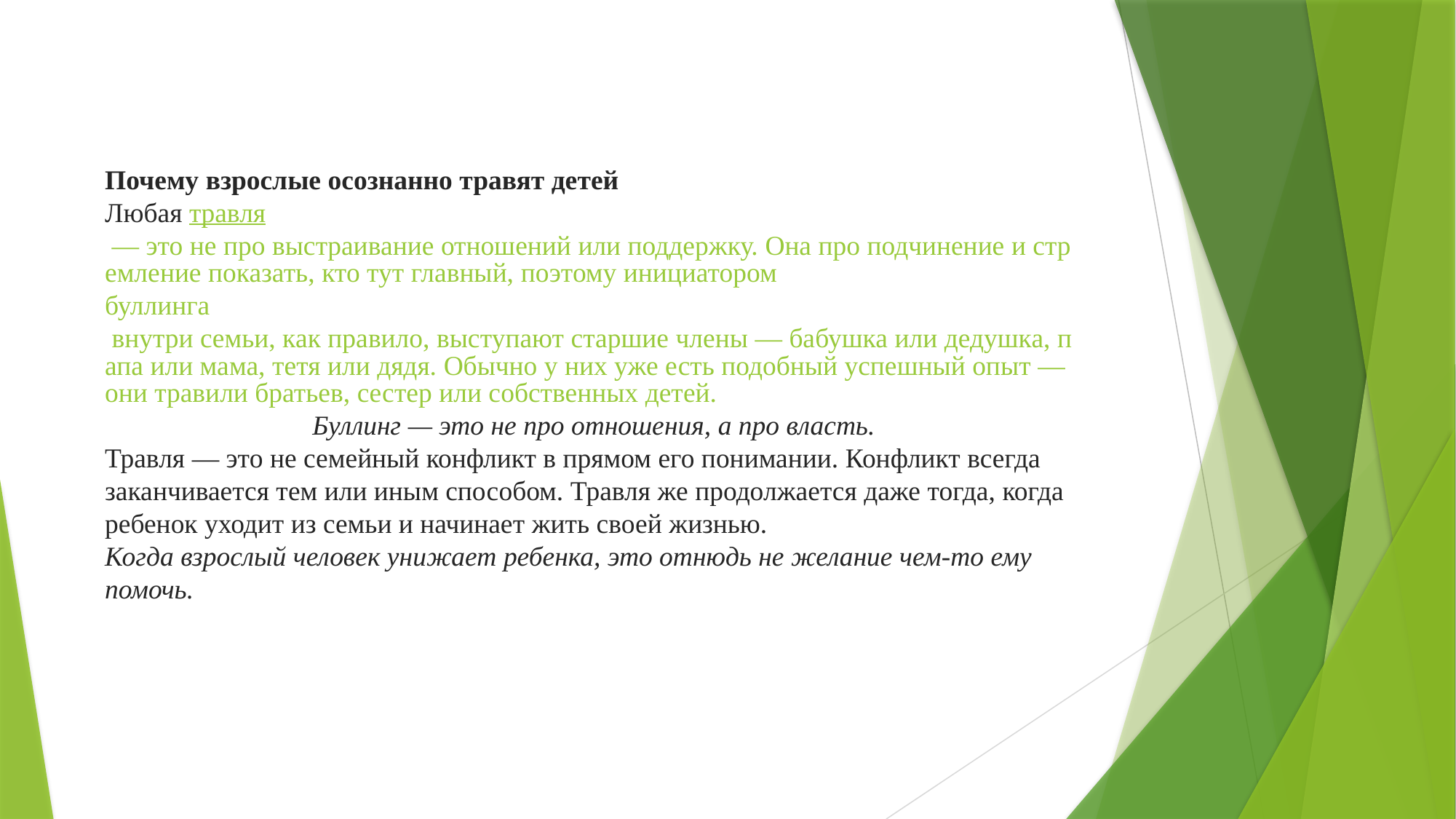

Почему взрослые осознанно травят детей
Любая травля — это не про выстраивание отношений или поддержку. Она про подчинение и стремление показать, кто тут главный, поэтому инициатором буллинга внутри семьи, как правило, выступают старшие члены — бабушка или дедушка, папа или мама, тетя или дядя. Обычно у них уже есть подобный успешный опыт — они травили братьев, сестер или собственных детей.
Буллинг — это не про отношения, а про власть.
Травля — это не семейный конфликт в прямом его понимании. Конфликт всегда заканчивается тем или иным способом. Травля же продолжается даже тогда, когда ребенок уходит из семьи и начинает жить своей жизнью.
Когда взрослый человек унижает ребенка, это отнюдь не желание чем-то ему помочь.